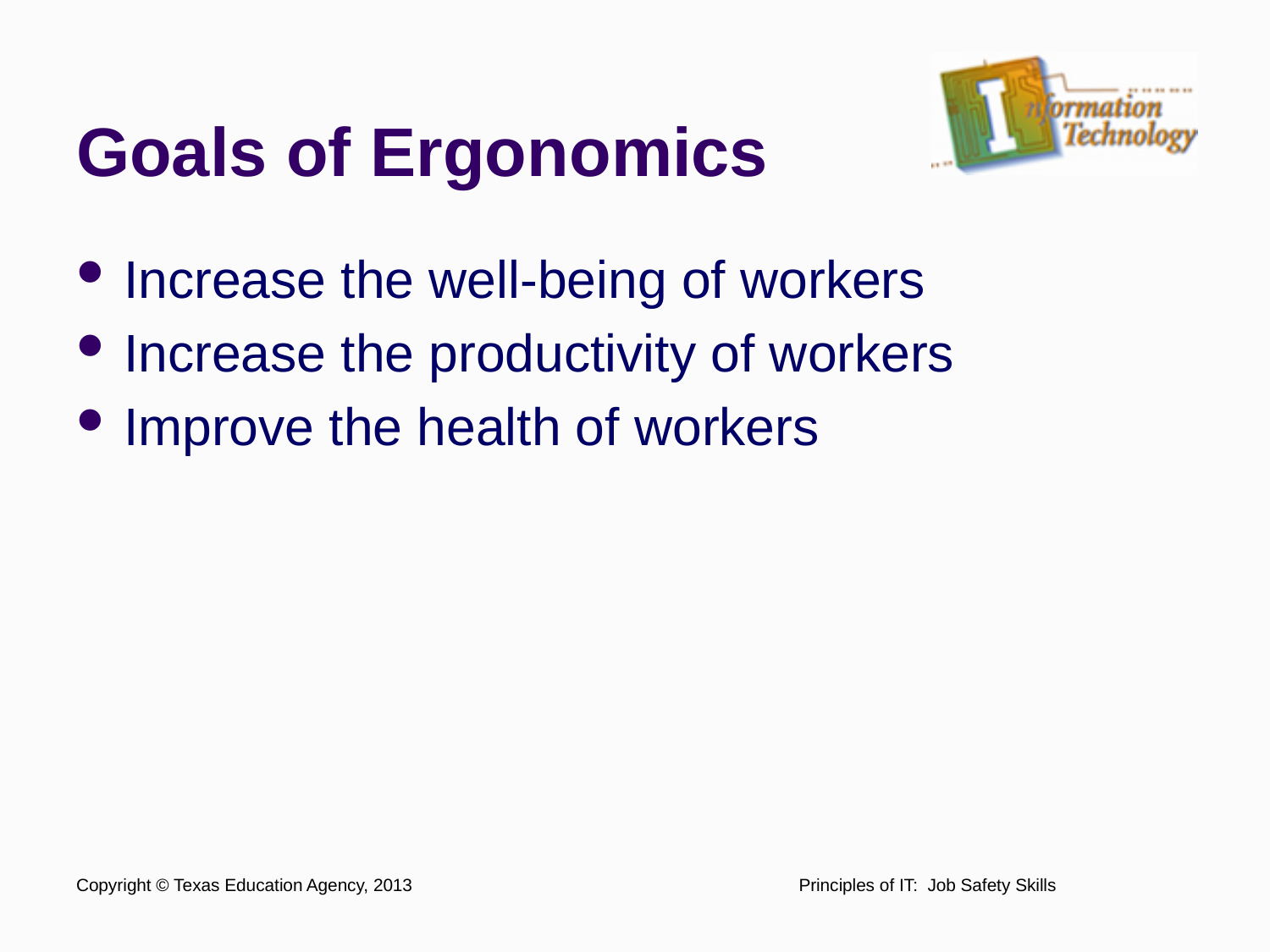

# Goals of Ergonomics
Increase the well-being of workers
Increase the productivity of workers
Improve the health of workers

Copyright © Texas Education Agency, 2013
Principles of IT:  Job Safety Skills